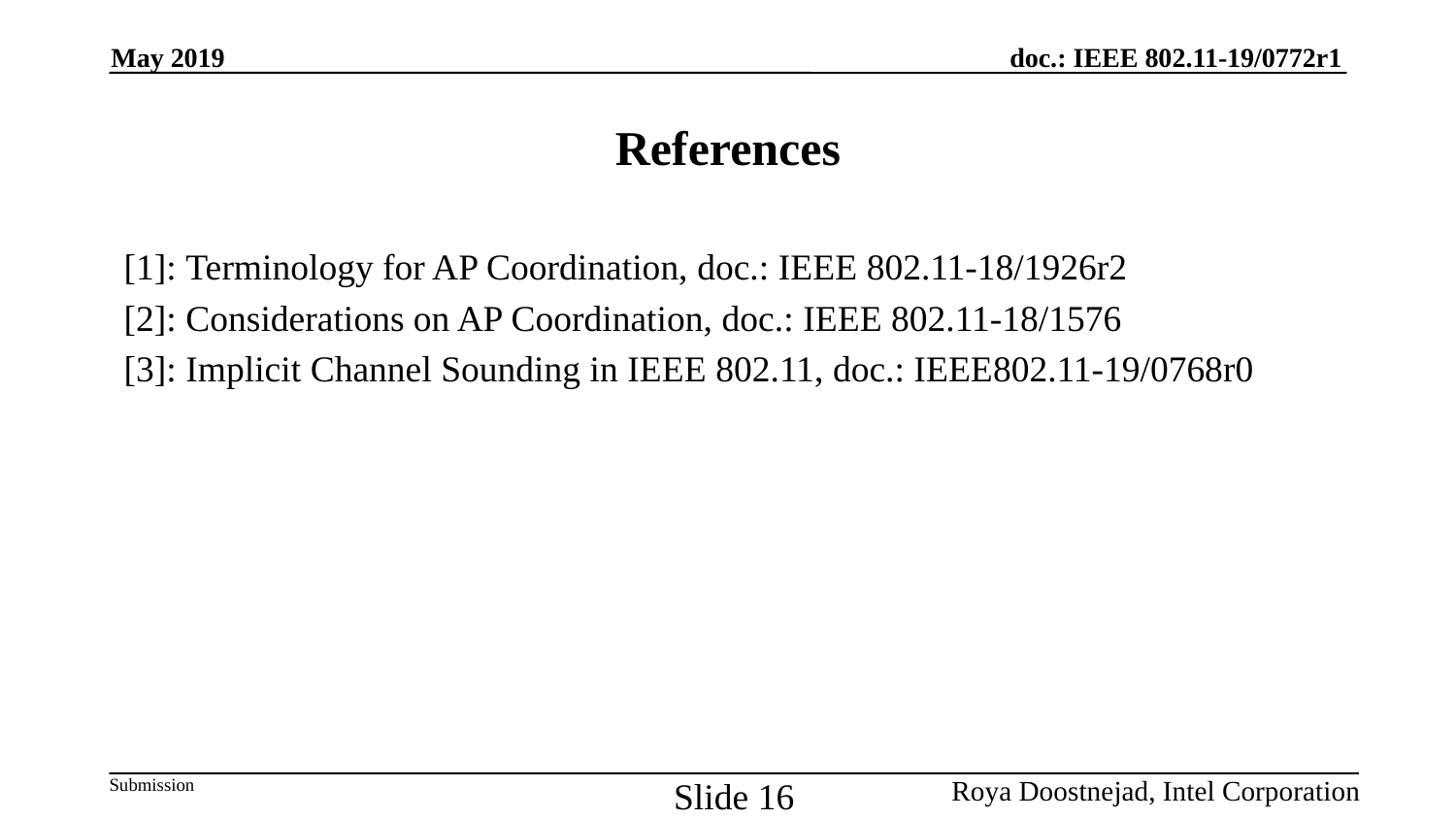

May 2019
# References
[1]: Terminology for AP Coordination, doc.: IEEE 802.11-18/1926r2
[2]: Considerations on AP Coordination, doc.: IEEE 802.11-18/1576
[3]: Implicit Channel Sounding in IEEE 802.11, doc.: IEEE802.11-19/0768r0
Slide 16
Roya Doostnejad, Intel Corporation